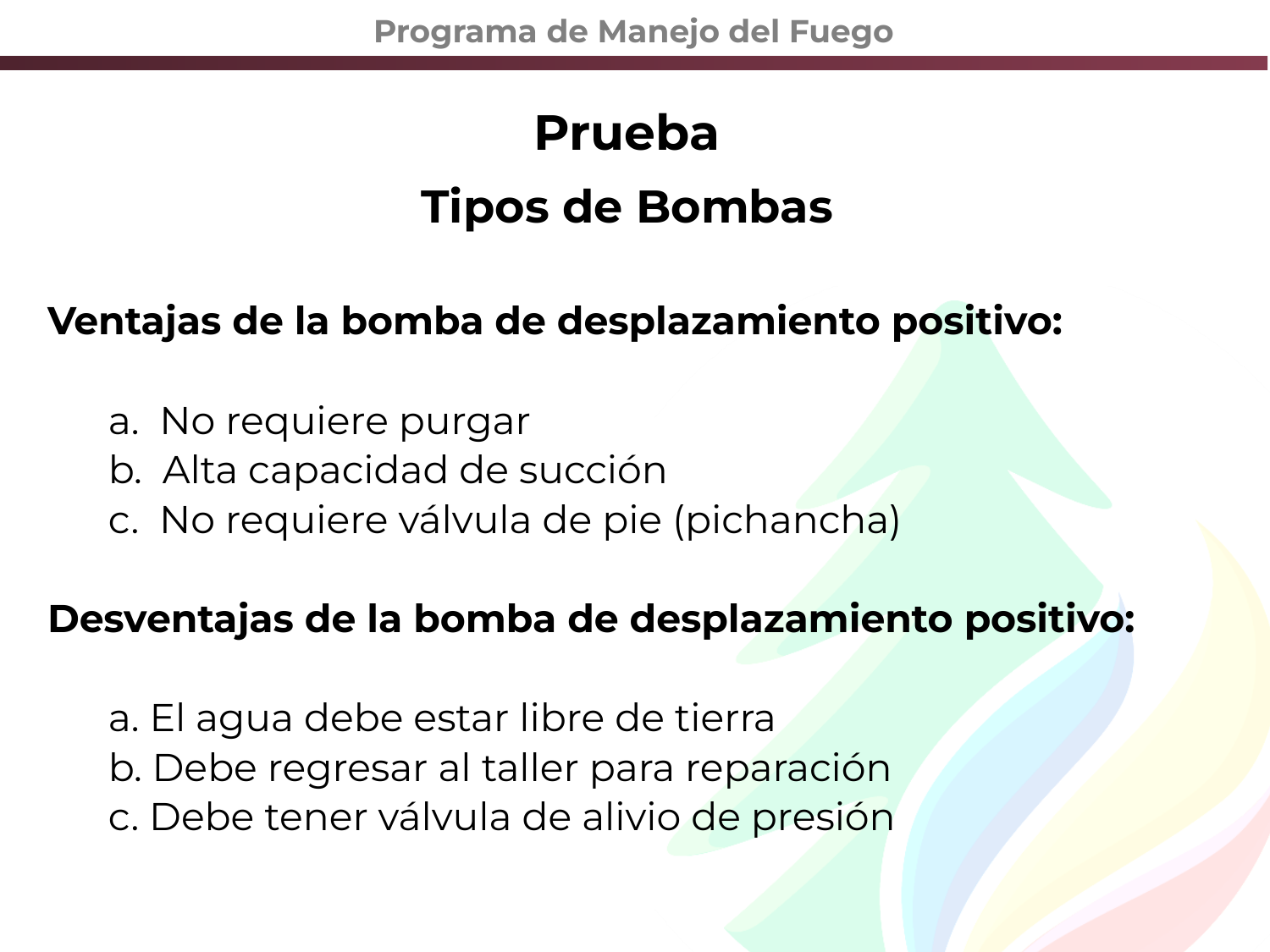

# Prueba
Tipos de Bombas
Ventajas de la bomba de desplazamiento positivo:

      a.  No requiere purgar
      b.  Alta capacidad de succión
      c.  No requiere válvula de pie (pichancha)

Desventajas de la bomba de desplazamiento positivo:

      a. El agua debe estar libre de tierra
      b. Debe regresar al taller para reparación
      c. Debe tener válvula de alivio de presión